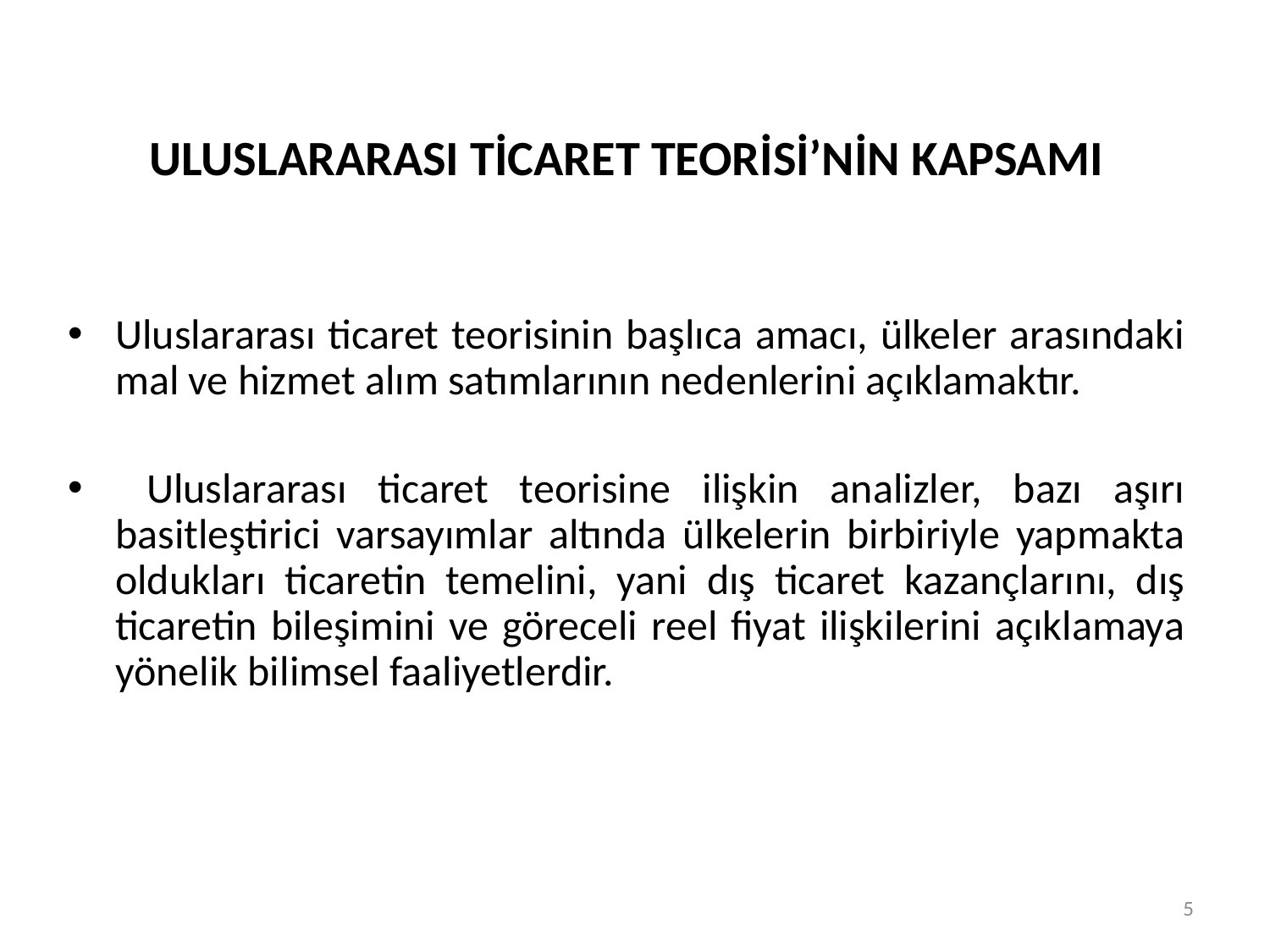

# ULUSLARARASI TİCARET TEORİSİ’NİN KAPSAMI
Uluslararası ticaret teorisinin başlıca amacı, ülkeler arasındaki mal ve hizmet alım satımlarının nedenlerini açıklamaktır.

 Uluslararası ticaret teorisine ilişkin analizler, bazı aşırı basitleştirici varsayımlar altında ülkelerin birbiriyle yapmakta oldukları ticaretin temelini, yani dış ticaret kazançlarını, dış ticaretin bileşimini ve göreceli reel fiyat ilişkilerini açıklamaya yönelik bilimsel faaliyetlerdir.
5